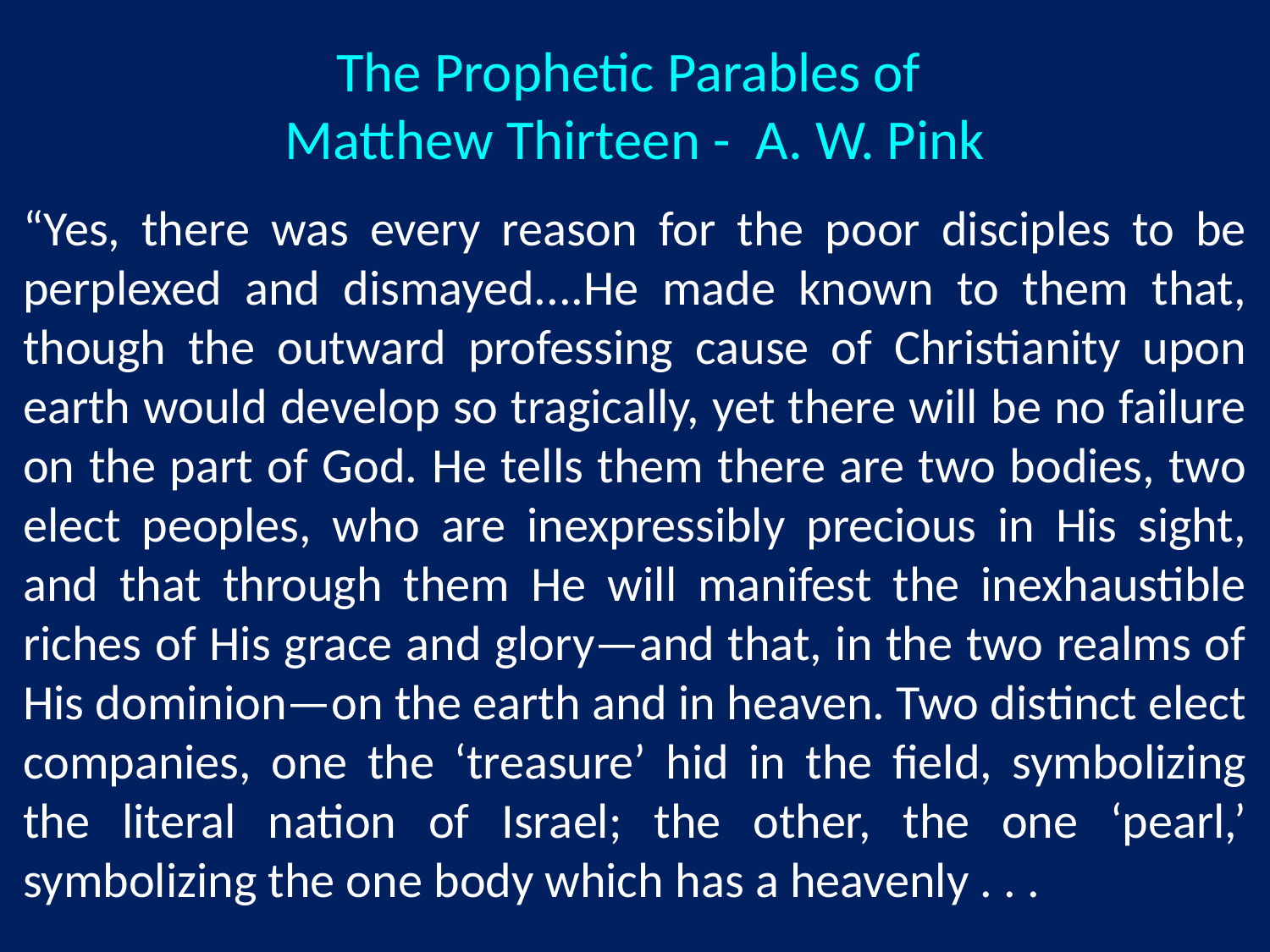

The Prophetic Parables of
Matthew Thirteen -  A. W. Pink
“Yes, there was every reason for the poor disciples to be perplexed and dismayed....He made known to them that, though the outward professing cause of Christianity upon earth would develop so tragically, yet there will be no failure on the part of God. He tells them there are two bodies, two elect peoples, who are inexpressibly precious in His sight, and that through them He will manifest the inexhaustible riches of His grace and glory—and that, in the two realms of His dominion—on the earth and in heaven. Two distinct elect companies, one the ‘treasure’ hid in the field, symbolizing the literal nation of Israel; the other, the one ‘pearl,’ symbolizing the one body which has a heavenly . . .